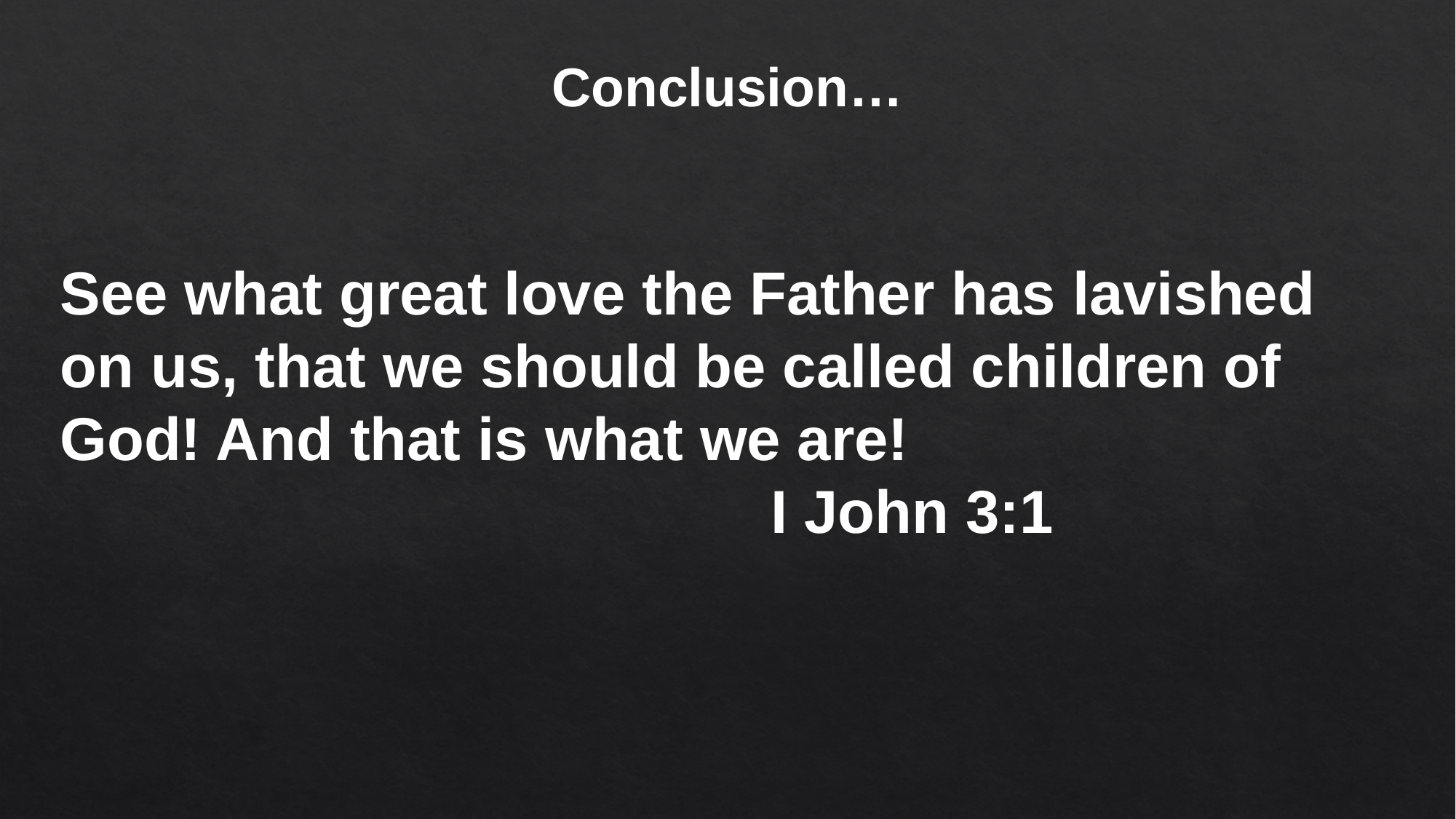

Conclusion…

See what great love the Father has lavished on us, that we should be called children of God! And that is what we are!
                                          I John 3:1